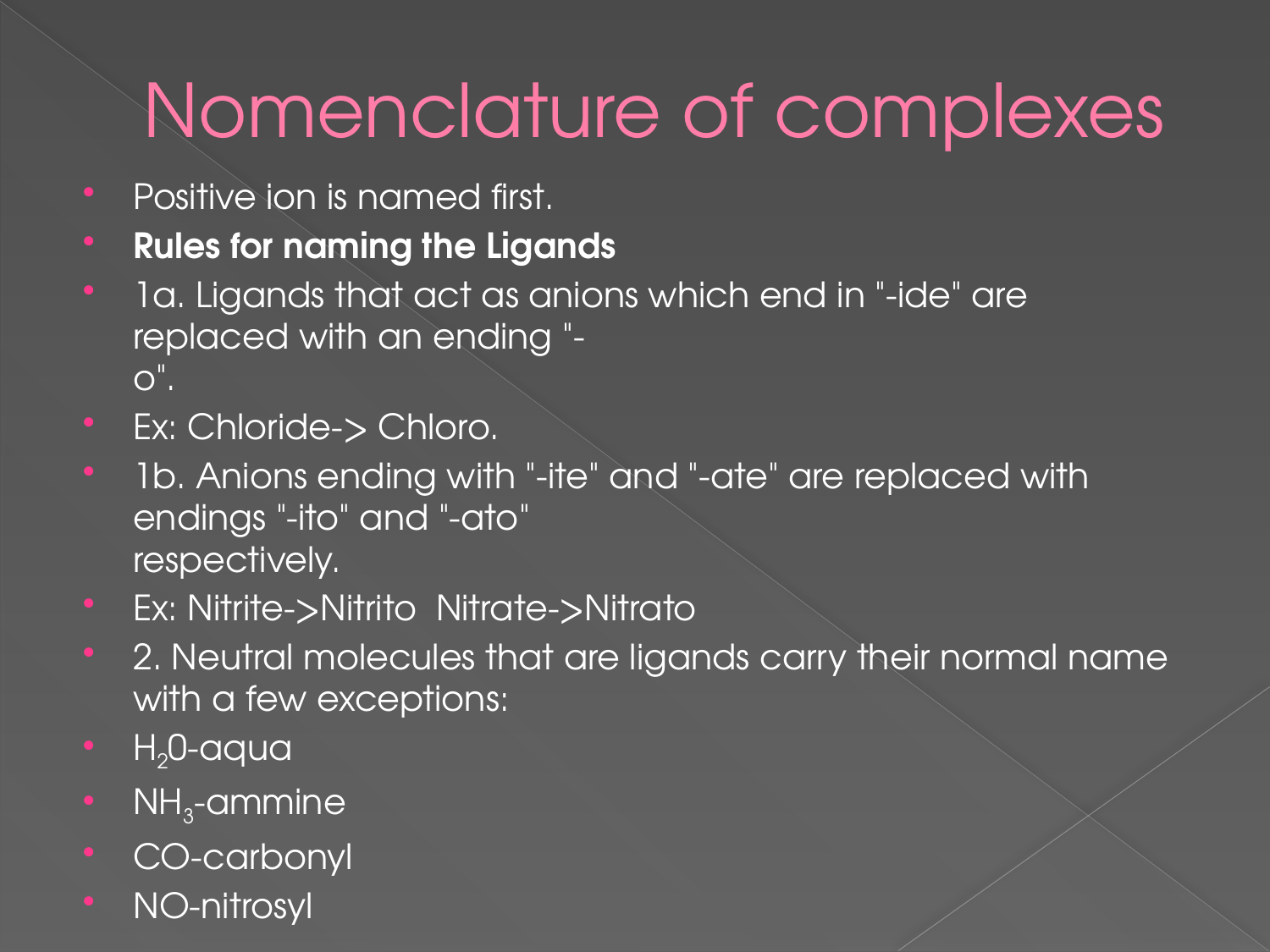

# Nomenclature of complexes
Positive ion is named first.
Rules for naming the Ligands
1a. Ligands that act as anions which end in "-ide" are replaced with an ending "-o".
Ex: Chloride-> Chloro.
1b. Anions ending with "-ite" and "-ate" are replaced with endings "-ito" and "-ato" respectively.
Ex: Nitrite->Nitrito  Nitrate->Nitrato
2. Neutral molecules that are ligands carry their normal name with a few exceptions:
H20-aqua
NH3-ammine
CO-carbonyl
NO-nitrosyl